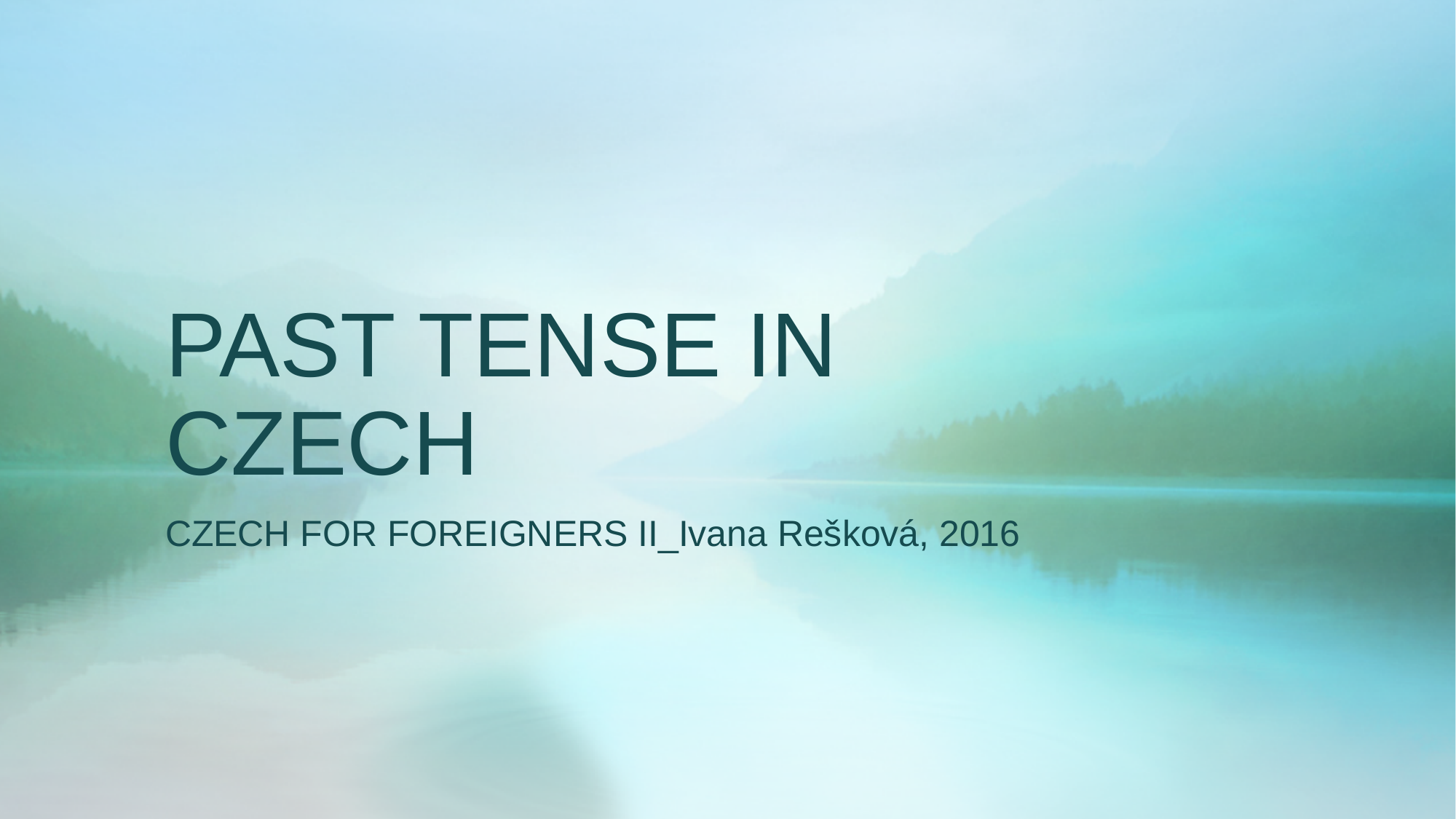

# PAST TENSE IN CZECH
CZECH FOR FOREIGNERS II_Ivana Rešková, 2016